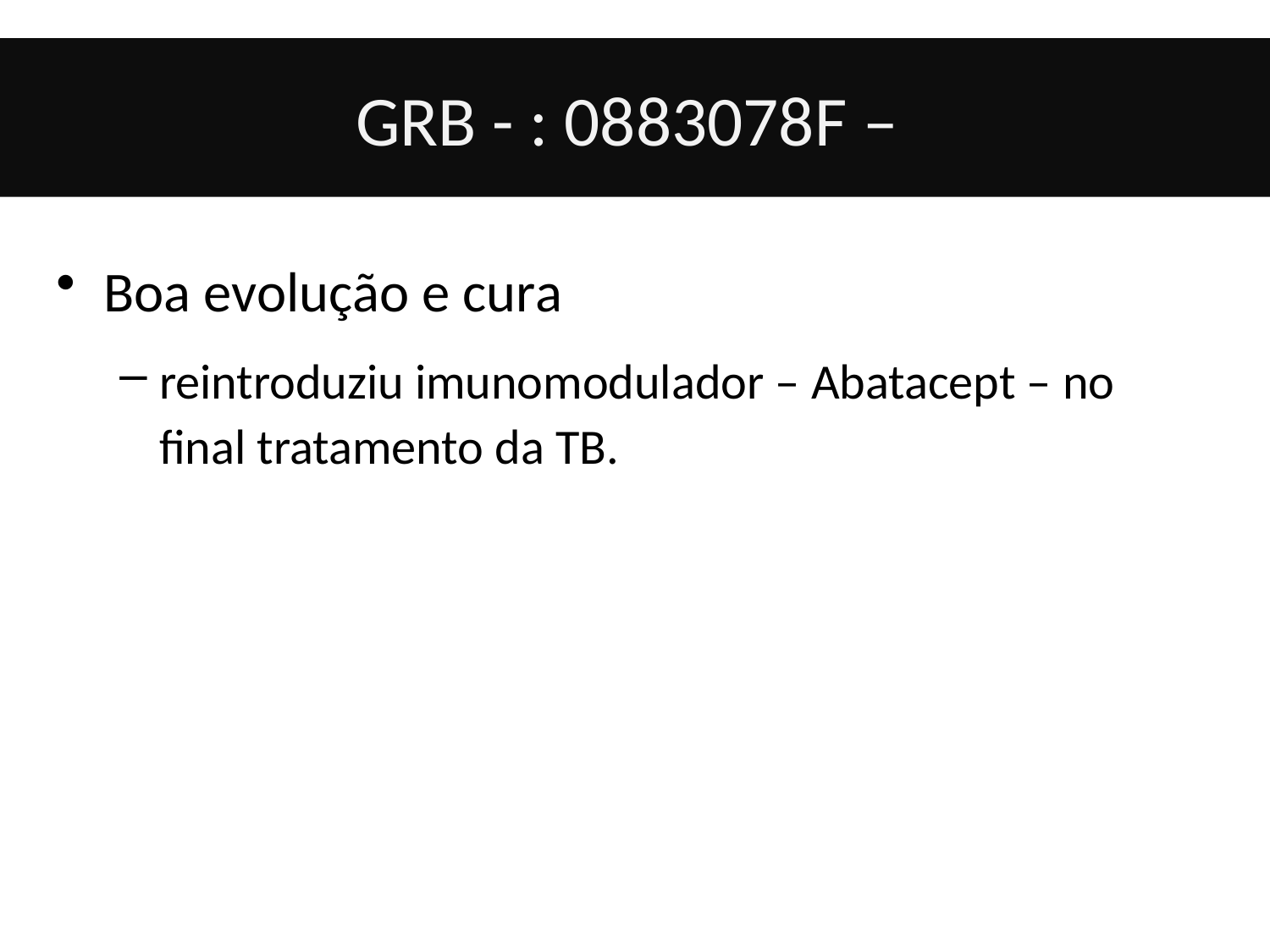

# GRB - : 0883078F –
Boa evolução e cura
reintroduziu imunomodulador – Abatacept – no final tratamento da TB.